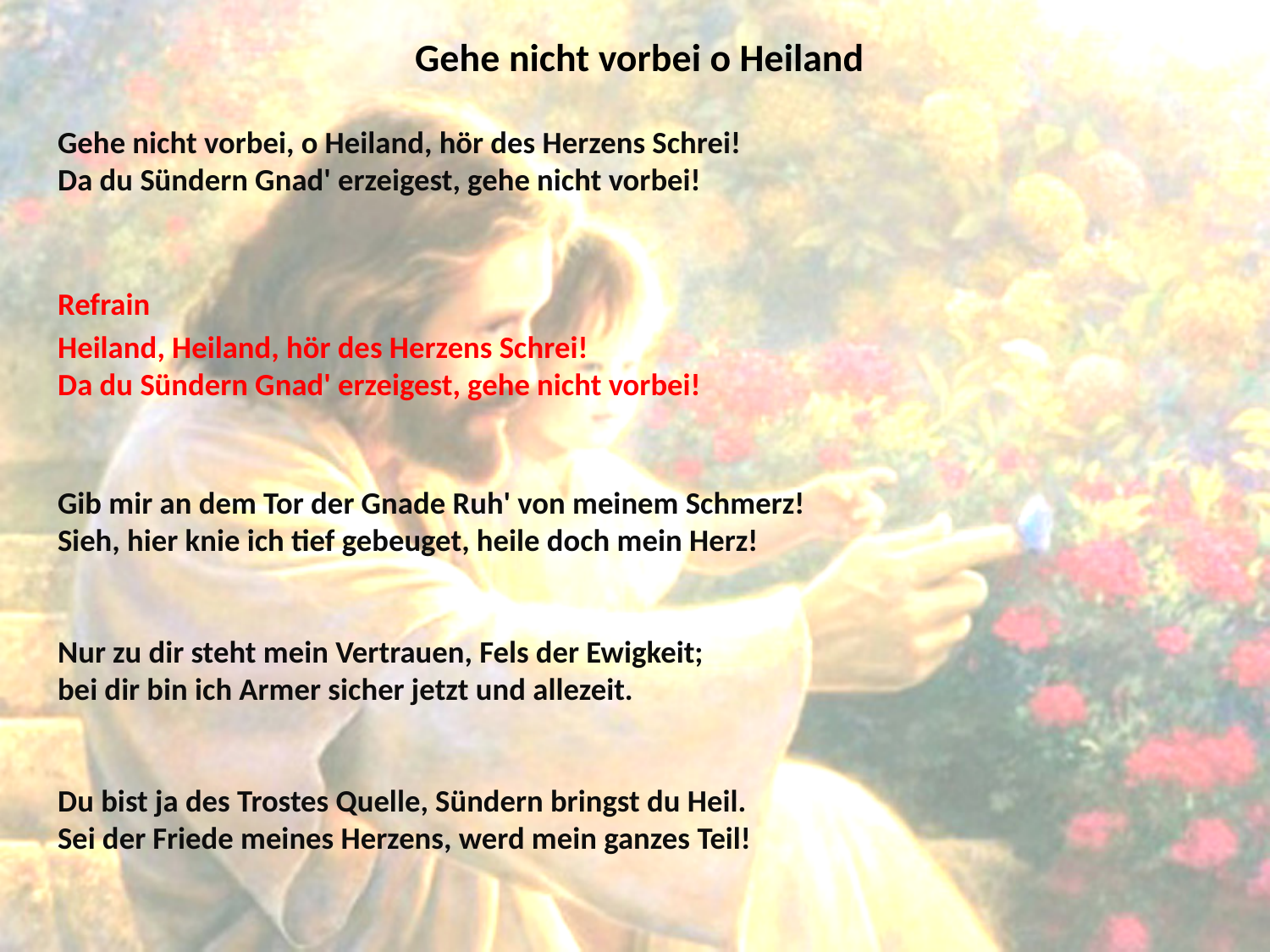

# Gehe nicht vorbei o Heiland
Gehe nicht vorbei, o Heiland, hör des Herzens Schrei!
Da du Sündern Gnad' erzeigest, gehe nicht vorbei!

Refrain
Heiland, Heiland, hör des Herzens Schrei!
Da du Sündern Gnad' erzeigest, gehe nicht vorbei!
Gib mir an dem Tor der Gnade Ruh' von meinem Schmerz!
Sieh, hier knie ich tief gebeuget, heile doch mein Herz!
Nur zu dir steht mein Vertrauen, Fels der Ewigkeit;
bei dir bin ich Armer sicher jetzt und allezeit.
Du bist ja des Trostes Quelle, Sündern bringst du Heil.
Sei der Friede meines Herzens, werd mein ganzes Teil!